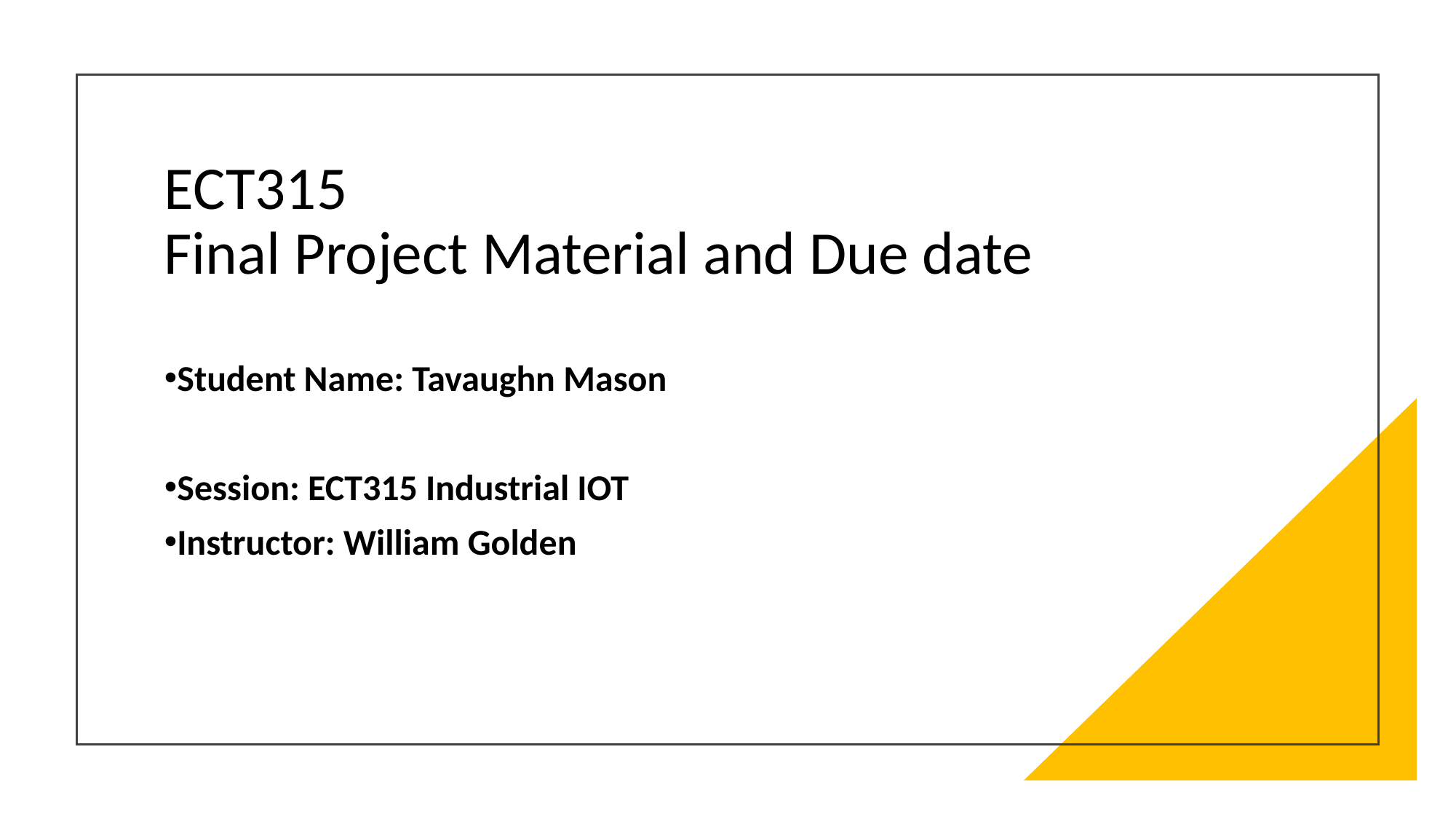

# ECT315 Final Project Material and Due date
Student Name: Tavaughn Mason

Session: ECT315 Industrial IOT
Instructor: William Golden